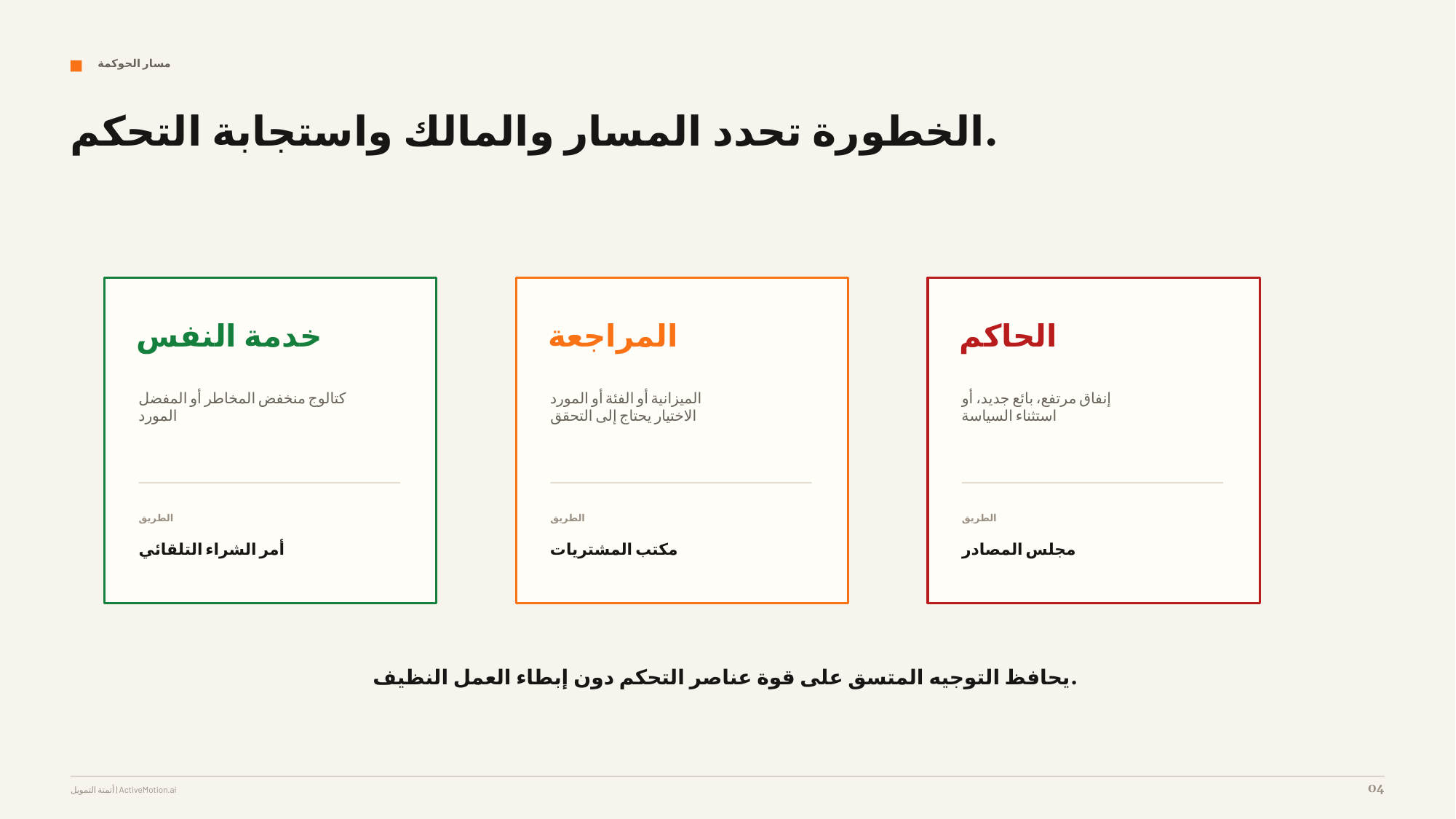

مسار الحوكمة

الخطورة تحدد المسار والمالك واستجابة التحكم.

خدمة النفس
المراجعة
الحاكم
كتالوج منخفض المخاطر أو المفضل
المورد
الميزانية أو الفئة أو المورد
الاختيار يحتاج إلى التحقق
إنفاق مرتفع، بائع جديد، أو
استثناء السياسة

الطريق
الطريق
الطريق
أمر الشراء التلقائي
مكتب المشتريات
مجلس المصادر
يحافظ التوجيه المتسق على قوة عناصر التحكم دون إبطاء العمل النظيف.

04
أتمتة التمويل | ActiveMotion.ai